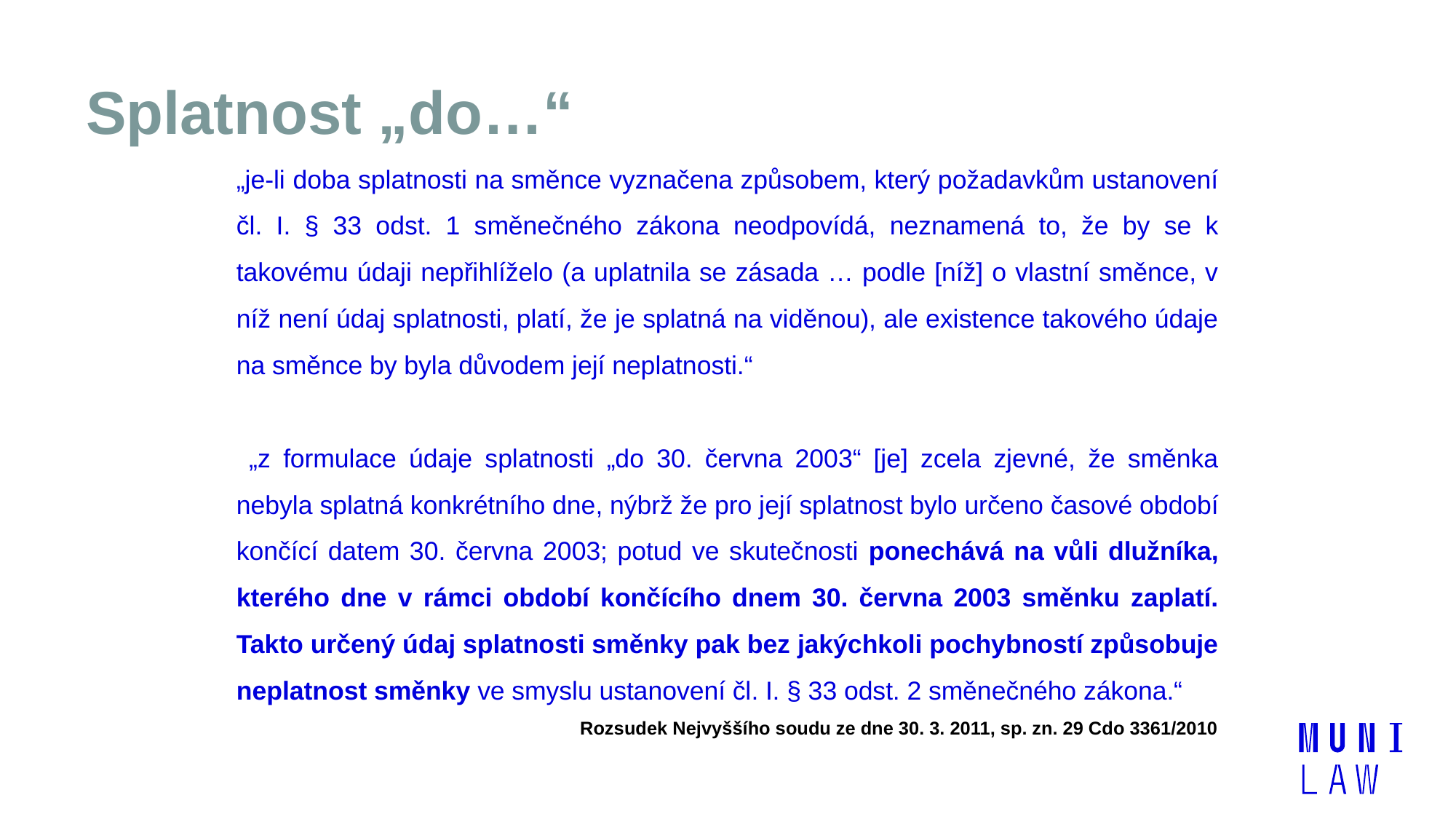

# Splatnost „do…“
„je-li doba splatnosti na směnce vyznačena způsobem, který požadavkům ustanovení čl. I. § 33 odst. 1 směnečného zákona neodpovídá, neznamená to, že by se k takovému údaji nepřihlíželo (a uplatnila se zásada … podle [níž] o vlastní směnce, v níž není údaj splatnosti, platí, že je splatná na viděnou), ale existence takového údaje na směnce by byla důvodem její neplatnosti.“

 „z formulace údaje splatnosti „do 30. června 2003“ [je] zcela zjevné, že směnka nebyla splatná konkrétního dne, nýbrž že pro její splatnost bylo určeno časové období končící datem 30. června 2003; potud ve skutečnosti ponechává na vůli dlužníka, kterého dne v rámci období končícího dnem 30. června 2003 směnku zaplatí. Takto určený údaj splatnosti směnky pak bez jakýchkoli pochybností způsobuje neplatnost směnky ve smyslu ustanovení čl. I. § 33 odst. 2 směnečného zákona.“
Rozsudek Nejvyššího soudu ze dne 30. 3. 2011, sp. zn. 29 Cdo 3361/2010